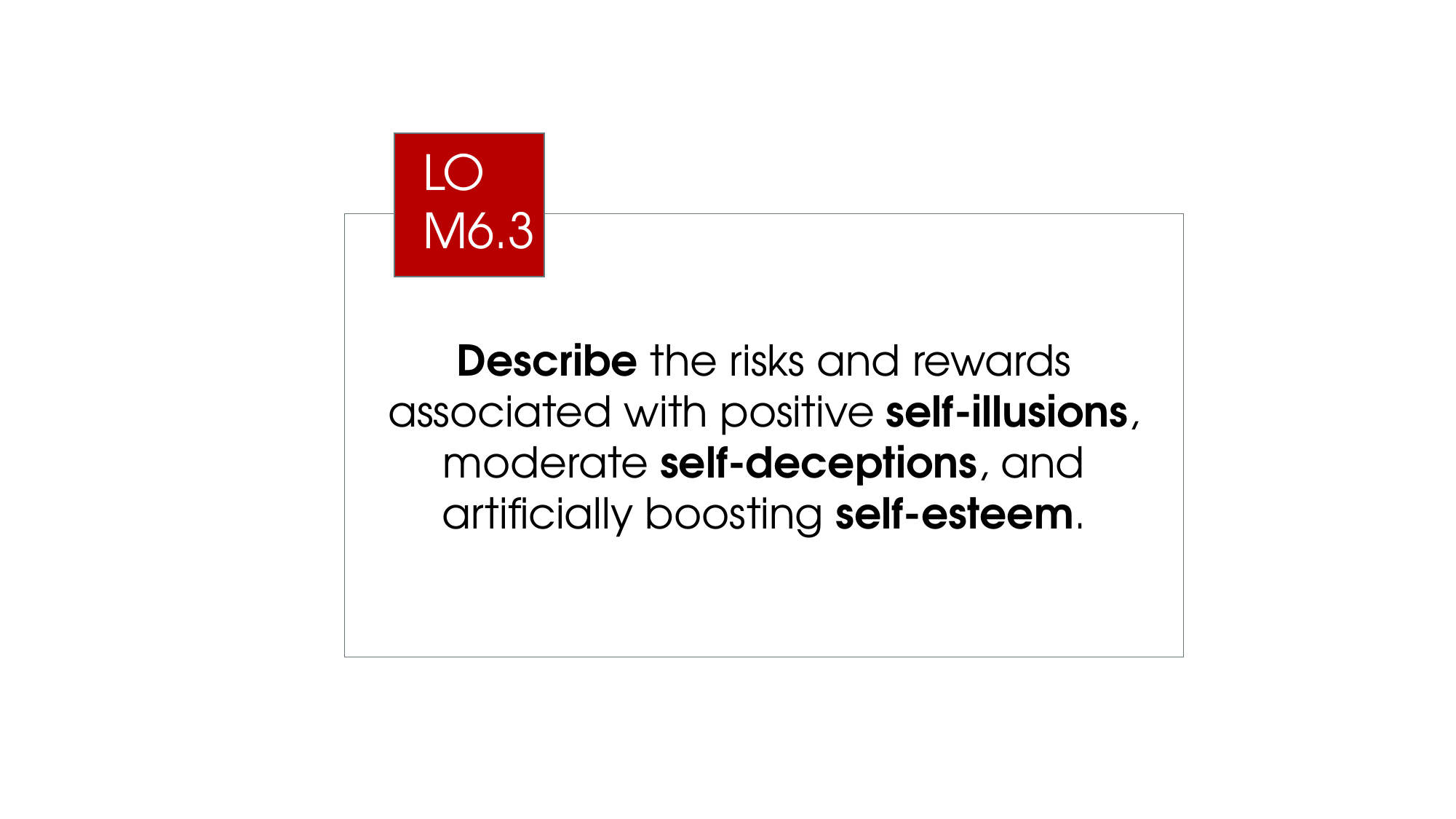

LO M6.3
# Describe the risks and rewards associated with positive self-illusions, moderate self-deceptions, and artificially boosting self-esteem.